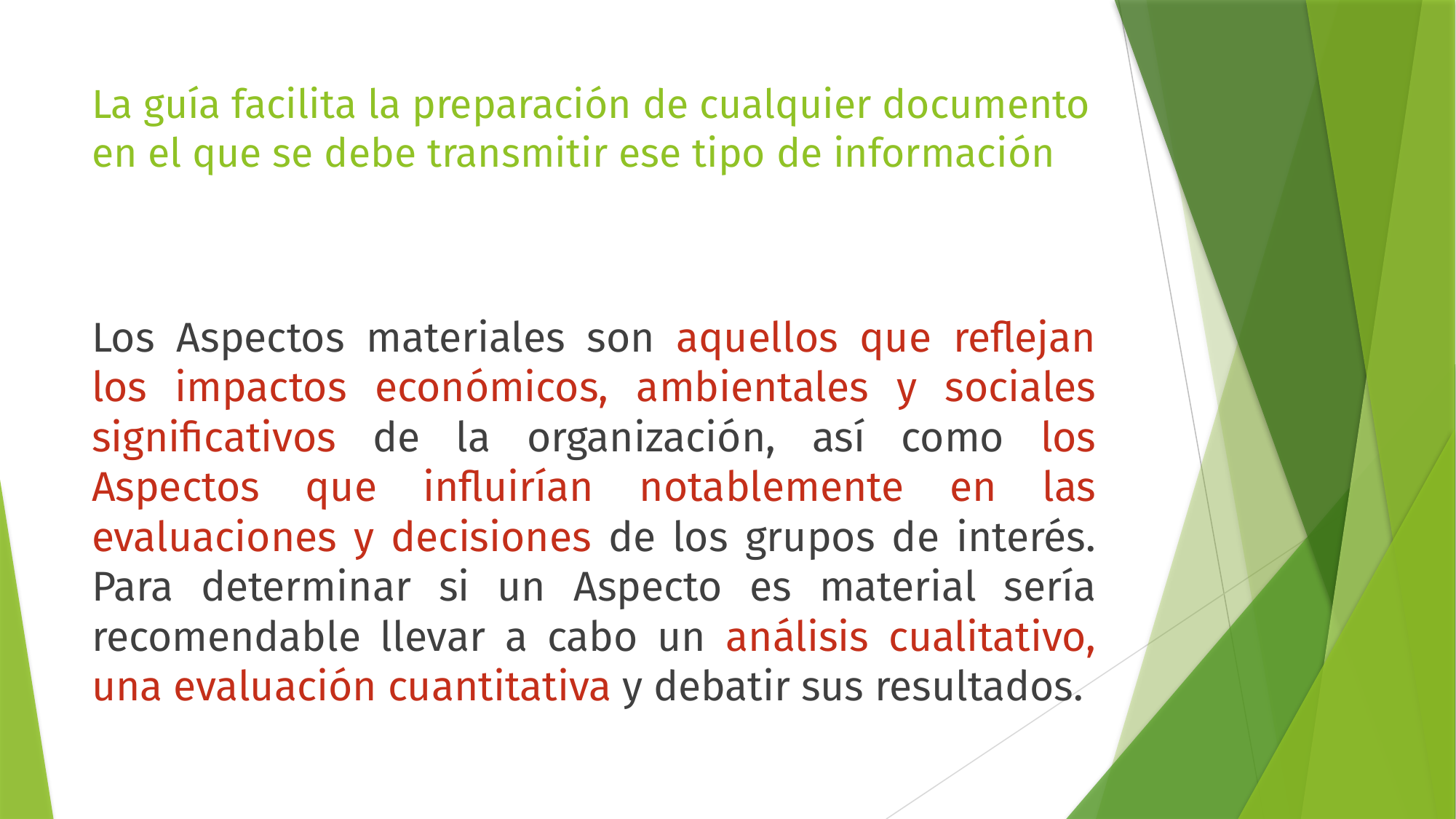

# La guía facilita la preparación de cualquier documento en el que se debe transmitir ese tipo de información

Los Aspectos materiales son aquellos que reflejan los impactos económicos, ambientales y sociales significativos de la organización, así como los Aspectos que influirían notablemente en las evaluaciones y decisiones de los grupos de interés. Para determinar si un Aspecto es material sería recomendable llevar a cabo un análisis cualitativo, una evaluación cuantitativa y debatir sus resultados.